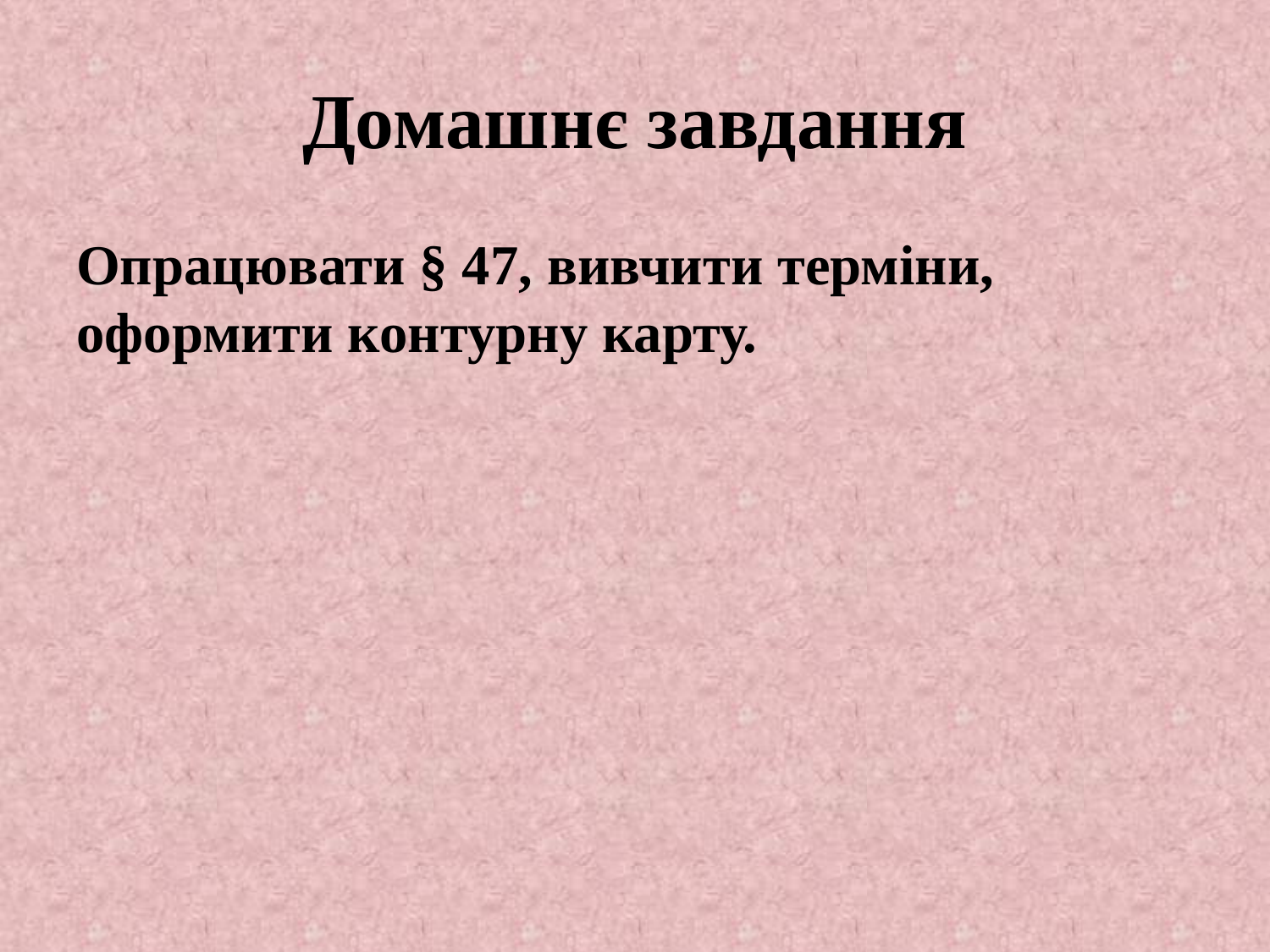

# Домашнє завдання
Опрацювати § 47, вивчити терміни, оформити контурну карту.